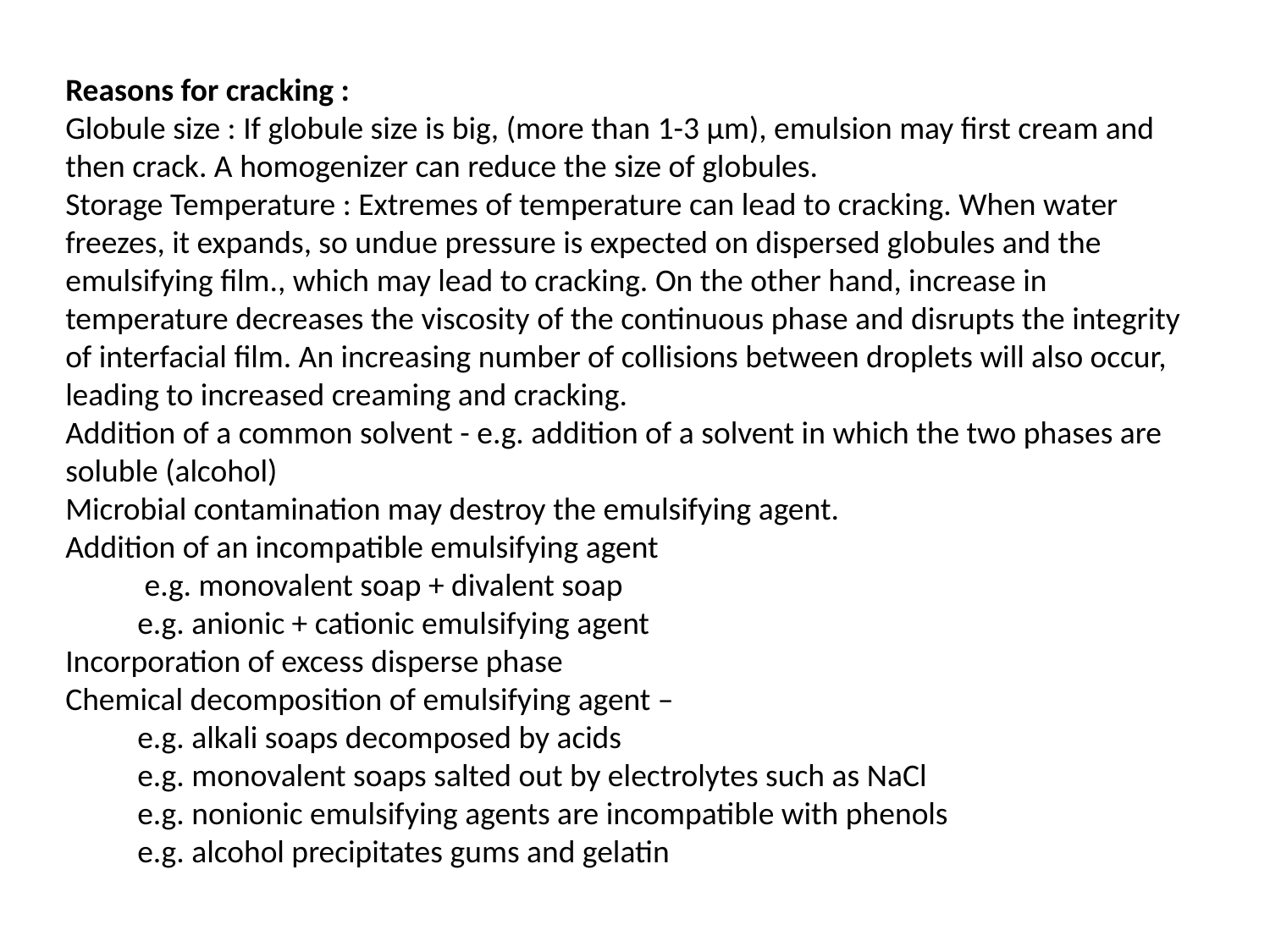

Reasons for cracking :
Globule size : If globule size is big, (more than 1-3 µm), emulsion may first cream and then crack. A homogenizer can reduce the size of globules.
Storage Temperature : Extremes of temperature can lead to cracking. When water freezes, it expands, so undue pressure is expected on dispersed globules and the emulsifying film., which may lead to cracking. On the other hand, increase in temperature decreases the viscosity of the continuous phase and disrupts the integrity of interfacial film. An increasing number of collisions between droplets will also occur, leading to increased creaming and cracking.
Addition of a common solvent - e.g. addition of a solvent in which the two phases are soluble (alcohol)
Microbial contamination may destroy the emulsifying agent.
Addition of an incompatible emulsifying agent
           e.g. monovalent soap + divalent soap
          e.g. anionic + cationic emulsifying agent
Incorporation of excess disperse phase
Chemical decomposition of emulsifying agent –
          e.g. alkali soaps decomposed by acids
          e.g. monovalent soaps salted out by electrolytes such as NaCl
          e.g. nonionic emulsifying agents are incompatible with phenols
          e.g. alcohol precipitates gums and gelatin